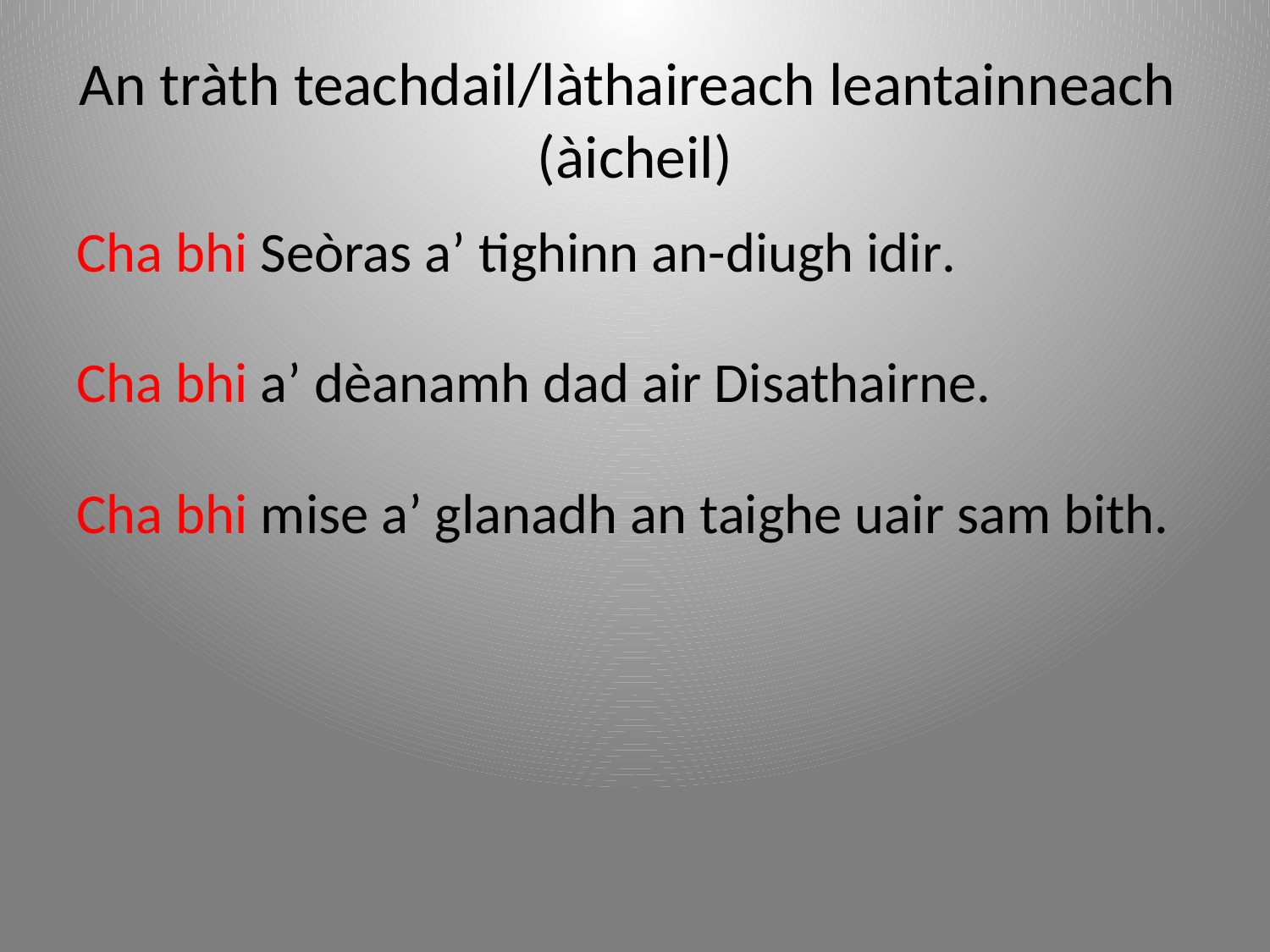

# An tràth teachdail/làthaireach leantainneach  (àicheil)
Cha bhi Seòras a’ tighinn an-diugh idir.

Cha bhi a’ dèanamh dad air Disathairne.

Cha bhi mise a’ glanadh an taighe uair sam bith.